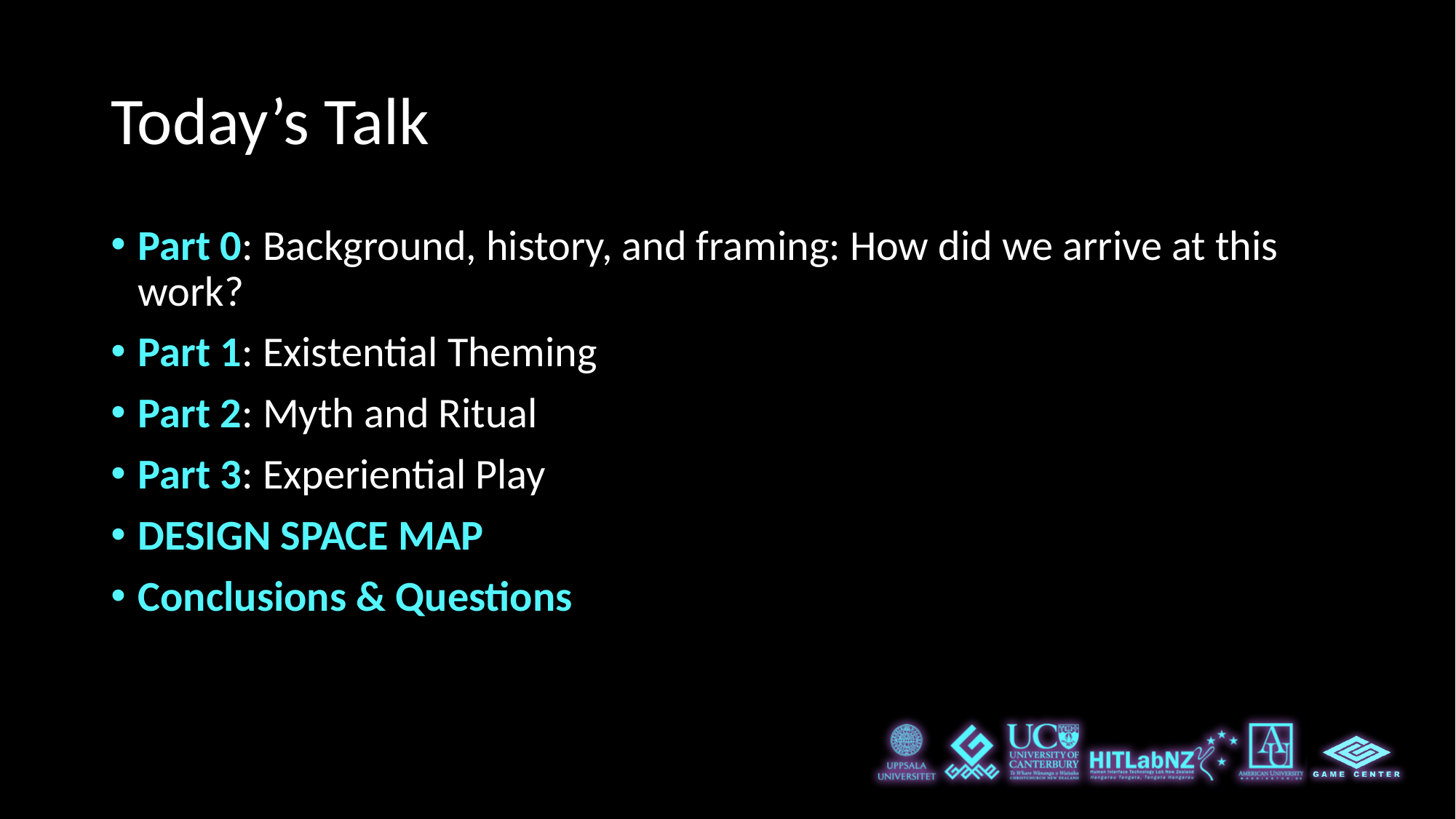

# Today’s Talk
Part 0: Background, history, and framing: How did we arrive at this work?
Part 1: Existential Theming
Part 2: Myth and Ritual
Part 3: Experiential Play
DESIGN SPACE MAP
Conclusions & Questions